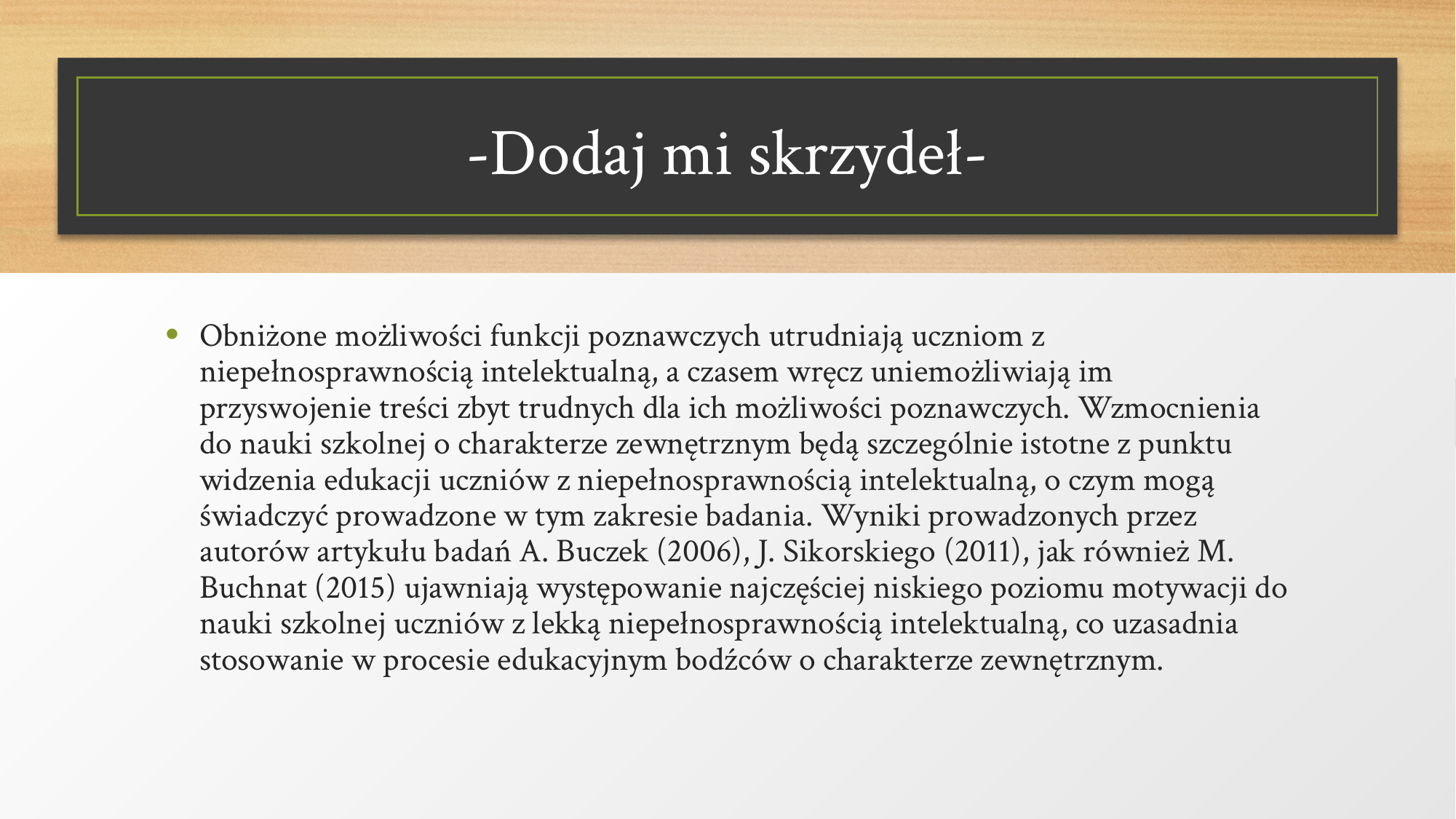

-Dodaj mi skrzydeł-

Obniżone możliwości funkcji poznawczych utrudniają uczniom z niepełnosprawnością intelektualną, a czasem wręcz uniemożliwiają im przyswojenie treści zbyt trudnych dla ich możliwości poznawczych. Wzmocnienia do nauki szkolnej o charakterze zewnętrznym będą szczególnie istotne z punktu widzenia edukacji uczniów z niepełnosprawnością intelektualną, o czym mogą świadczyć prowadzone w tym zakresie badania. Wyniki prowadzonych przez autorów artykułu badań A. Buczek (2006), J. Sikorskiego (2011), jak również M. Buchnat (2015) ujawniają występowanie najczęściej niskiego poziomu motywacji do nauki szkolnej uczniów z lekką niepełnosprawnością intelektualną, co uzasadnia stosowanie w procesie edukacyjnym bodźców o charakterze zewnętrznym.